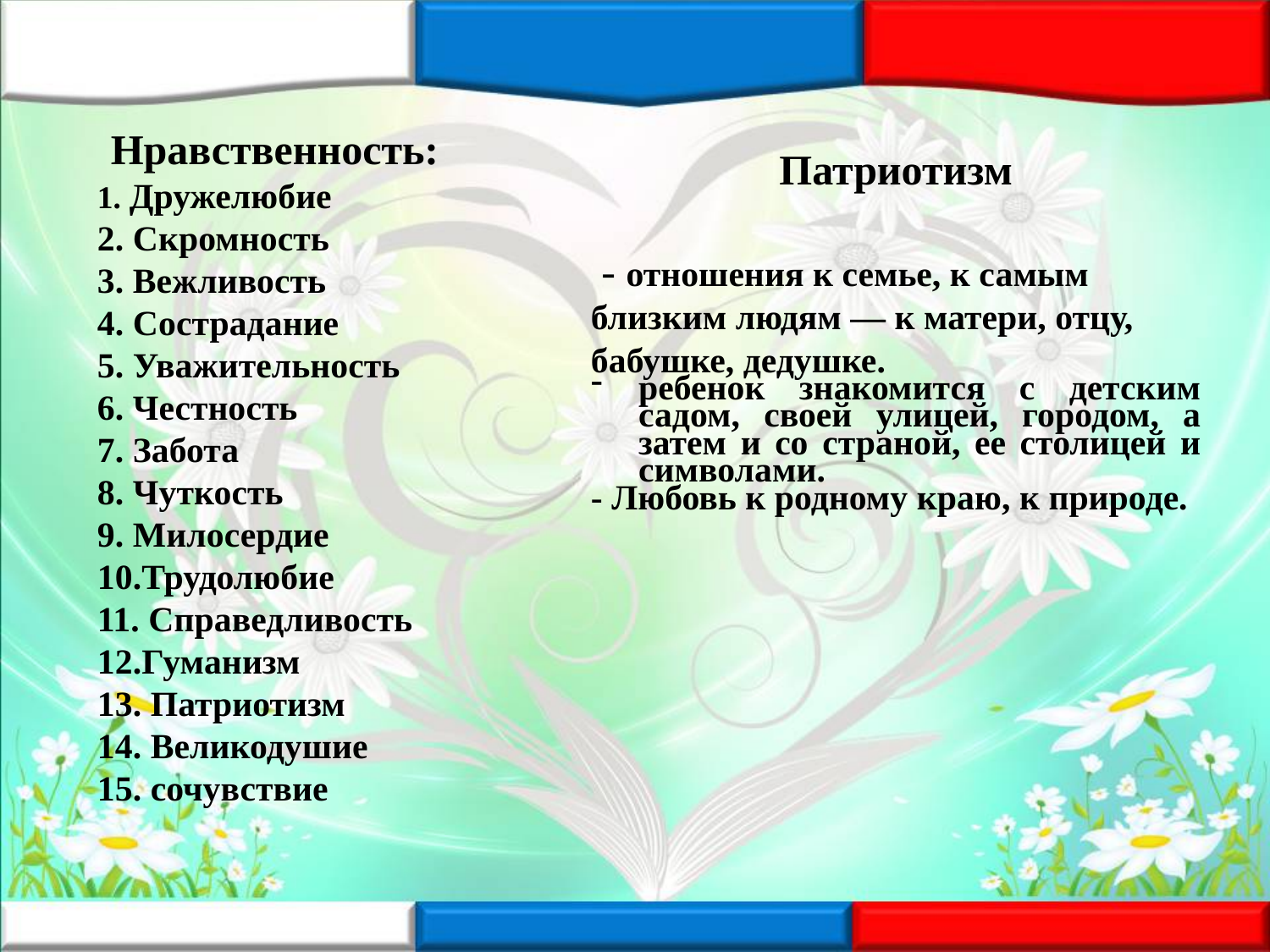

Нравственность:
1. Дружелюбие
2. Скромность
3. Вежливость
4. Сострадание
5. Уважительность
6. Честность
7. Забота
8. Чуткость
9. Милосердие
10.Трудолюбие
11. Справедливость
12.Гуманизм
13. Патриотизм
14. Великодушие
15. сочувствие
Патриотизм

 - отношения к семье, к самым близким людям — к матери, отцу, бабушке, дедушке.
ребенок знакомится с детским садом, своей улицей, городом, а затем и со страной, ее столицей и символами.
- Любовь к родному краю, к природе.